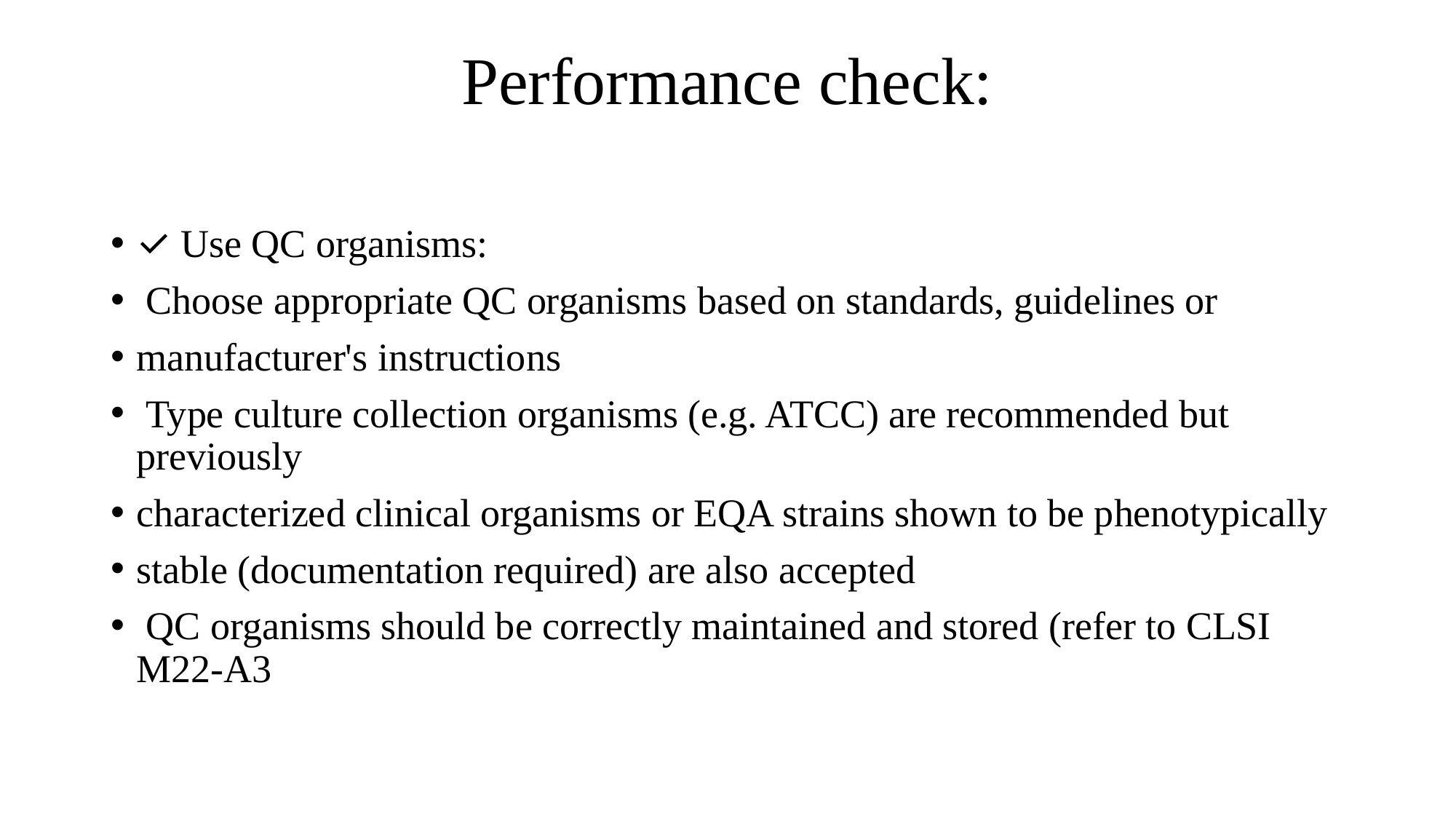

# Performance check:
✓ Use QC organisms:
 Choose appropriate QC organisms based on standards, guidelines or
manufacturer's instructions
 Type culture collection organisms (e.g. ATCC) are recommended but previously
characterized clinical organisms or EQA strains shown to be phenotypically
stable (documentation required) are also accepted
 QC organisms should be correctly maintained and stored (refer to CLSI M22-A3